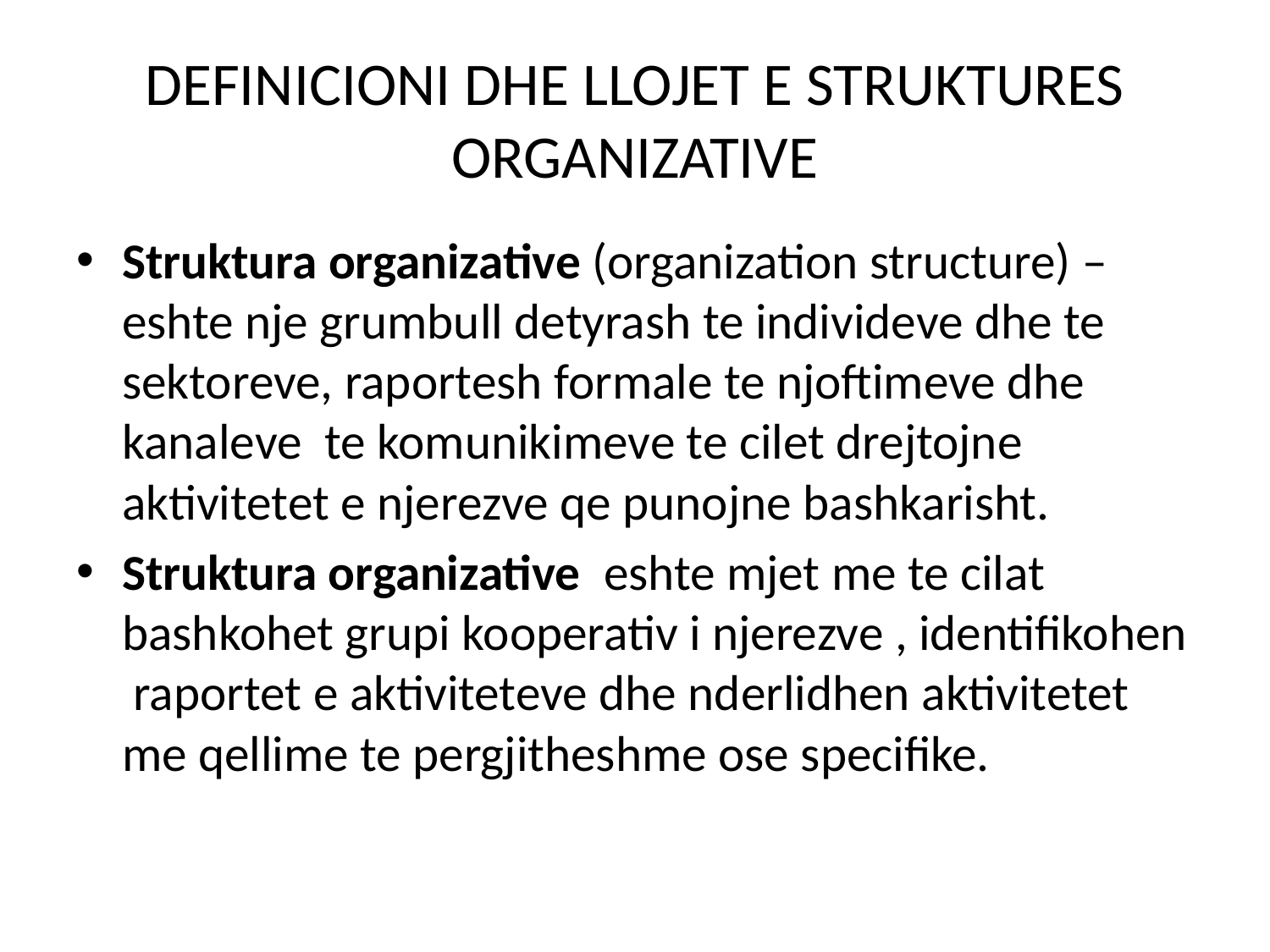

# DEFINICIONI DHE LLOJET E STRUKTURES ORGANIZATIVE
Struktura organizative (organization structure) – eshte nje grumbull detyrash te individeve dhe te sektoreve, raportesh formale te njoftimeve dhe kanaleve  te komunikimeve te cilet drejtojne  aktivitetet e njerezve qe punojne bashkarisht.
Struktura organizative  eshte mjet me te cilat bashkohet grupi kooperativ i njerezve , identifikohen  raportet e aktiviteteve dhe nderlidhen aktivitetet me qellime te pergjitheshme ose specifike.